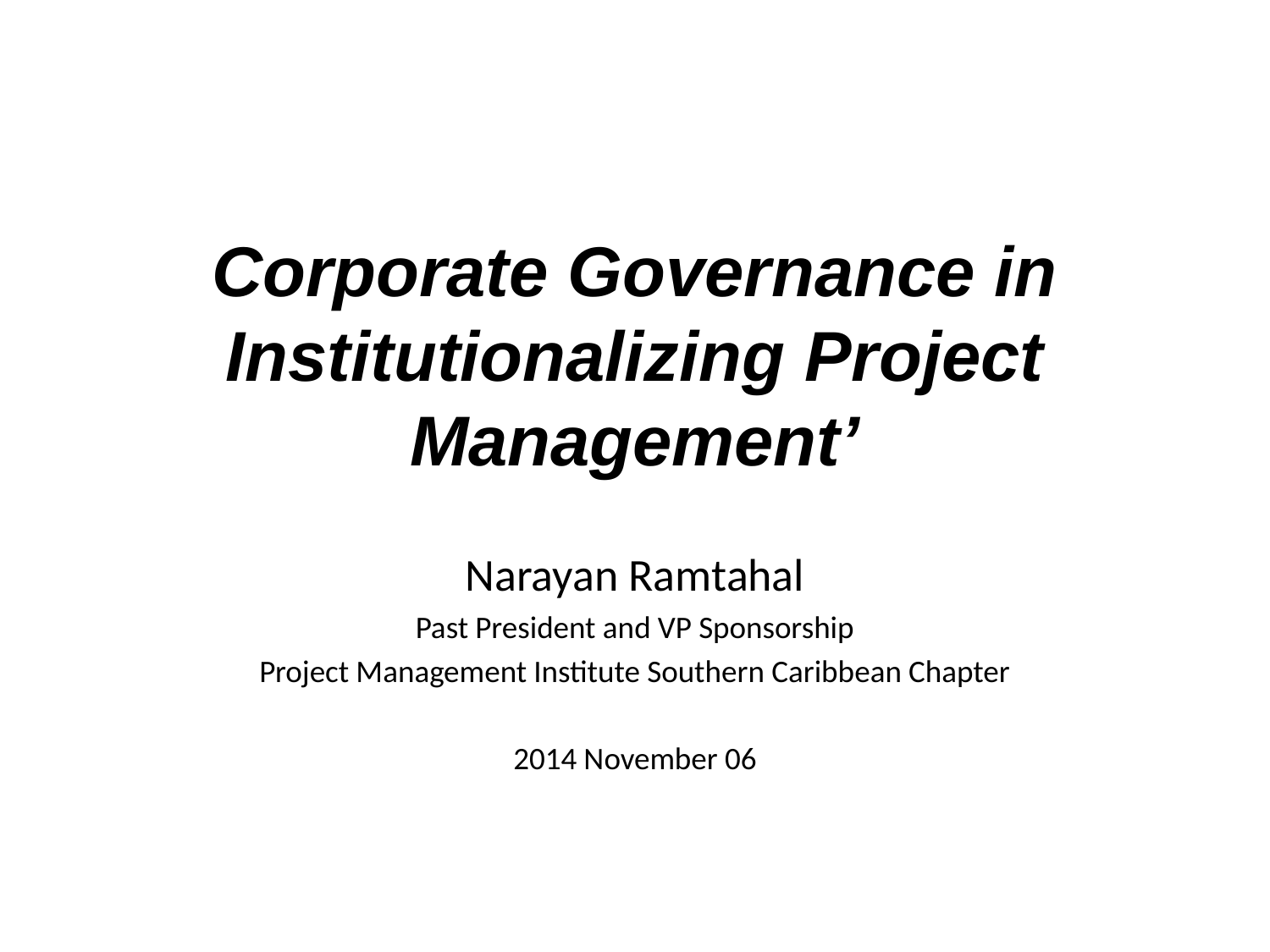

# Corporate Governance in Institutionalizing Project Management’
Narayan Ramtahal
Past President and VP Sponsorship
Project Management Institute Southern Caribbean Chapter

2014 November 06